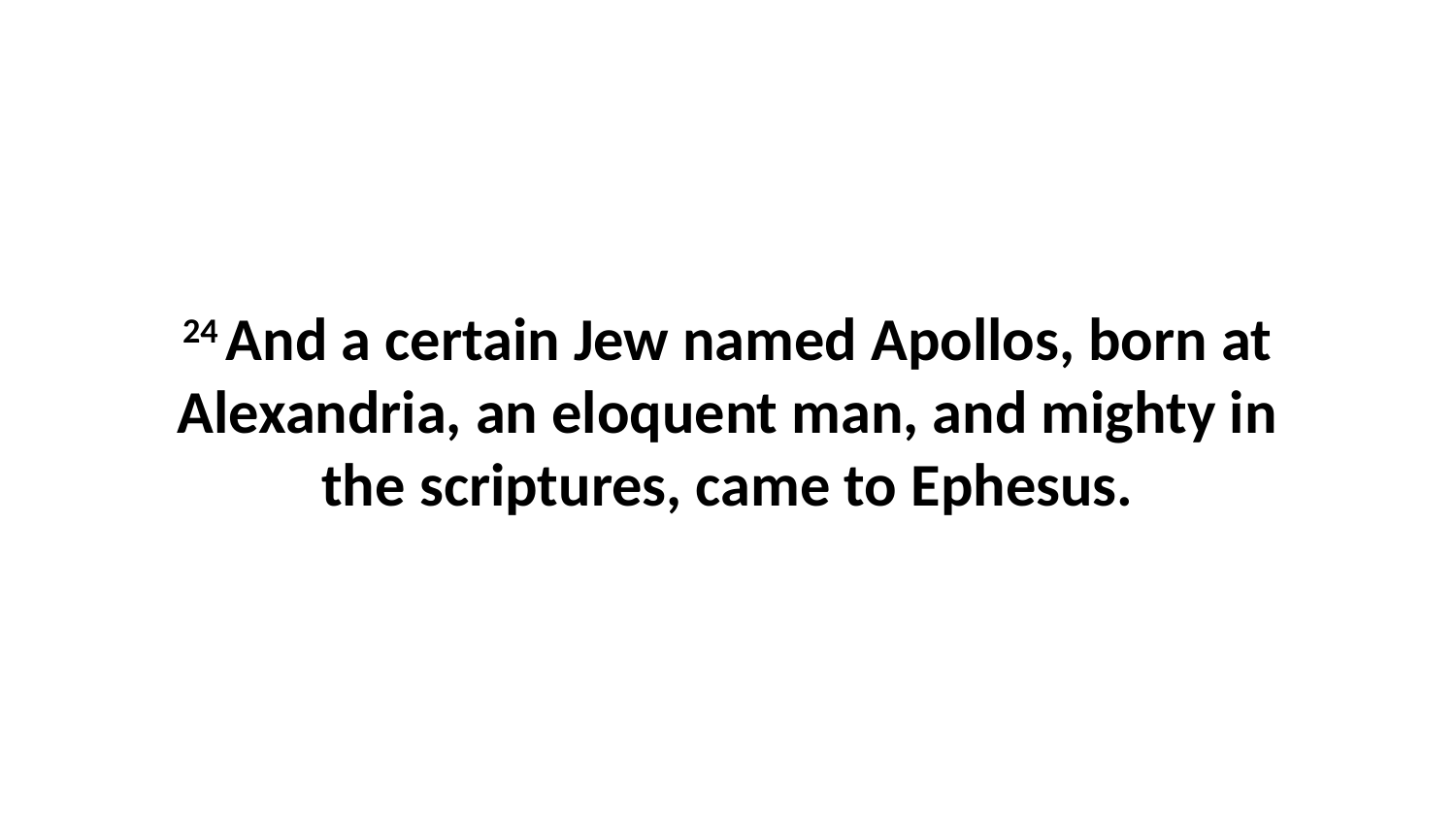

24 And a certain Jew named Apollos, born at Alexandria, an eloquent man, and mighty in the scriptures, came to Ephesus.